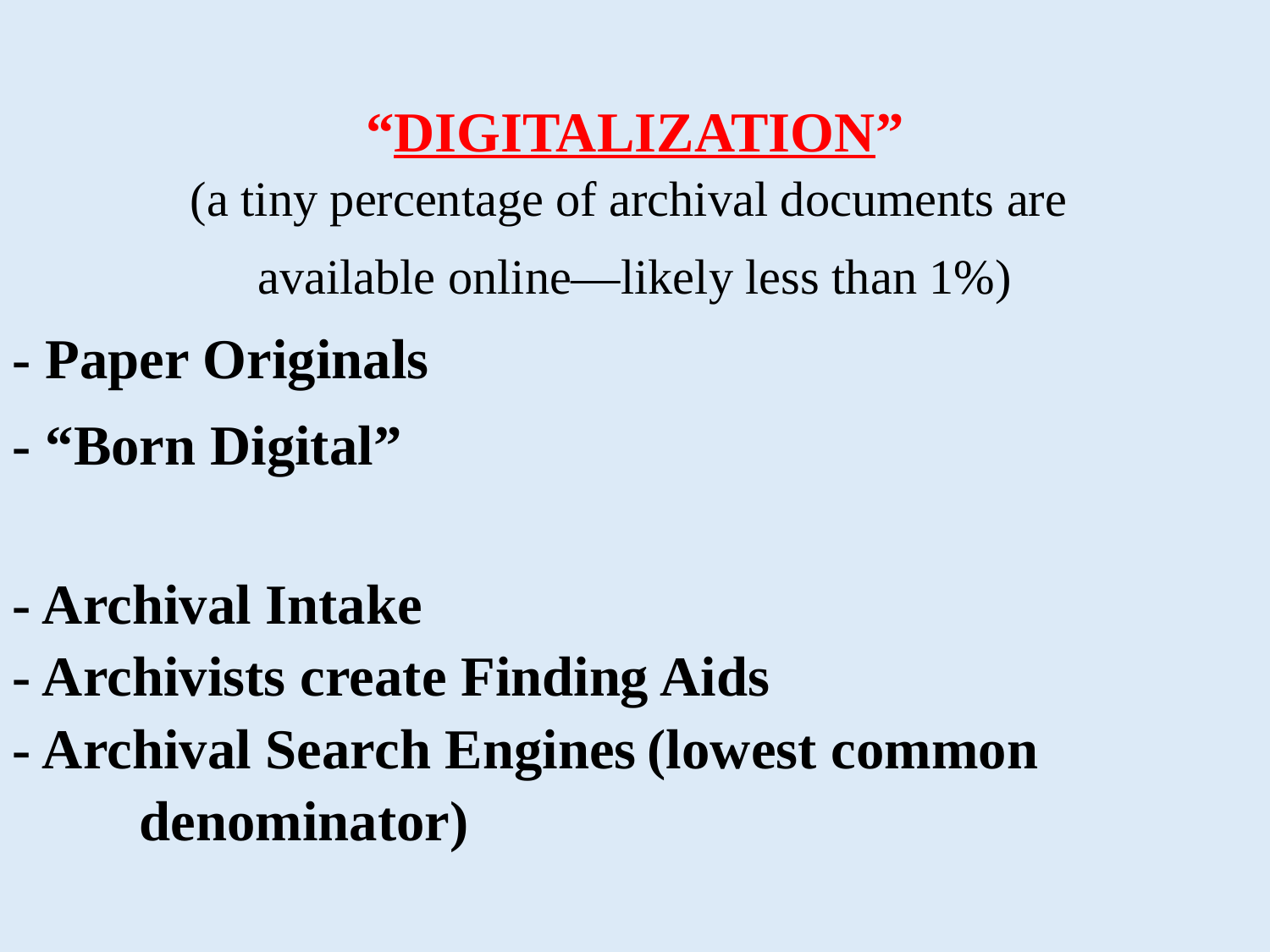

“DIGITALIZATION”
(a tiny percentage of archival documents are
available online—likely less than 1%)
- Paper Originals
- “Born Digital”
- Archival Intake
- Archivists create Finding Aids
- Archival Search Engines	(lowest common
 	denominator)